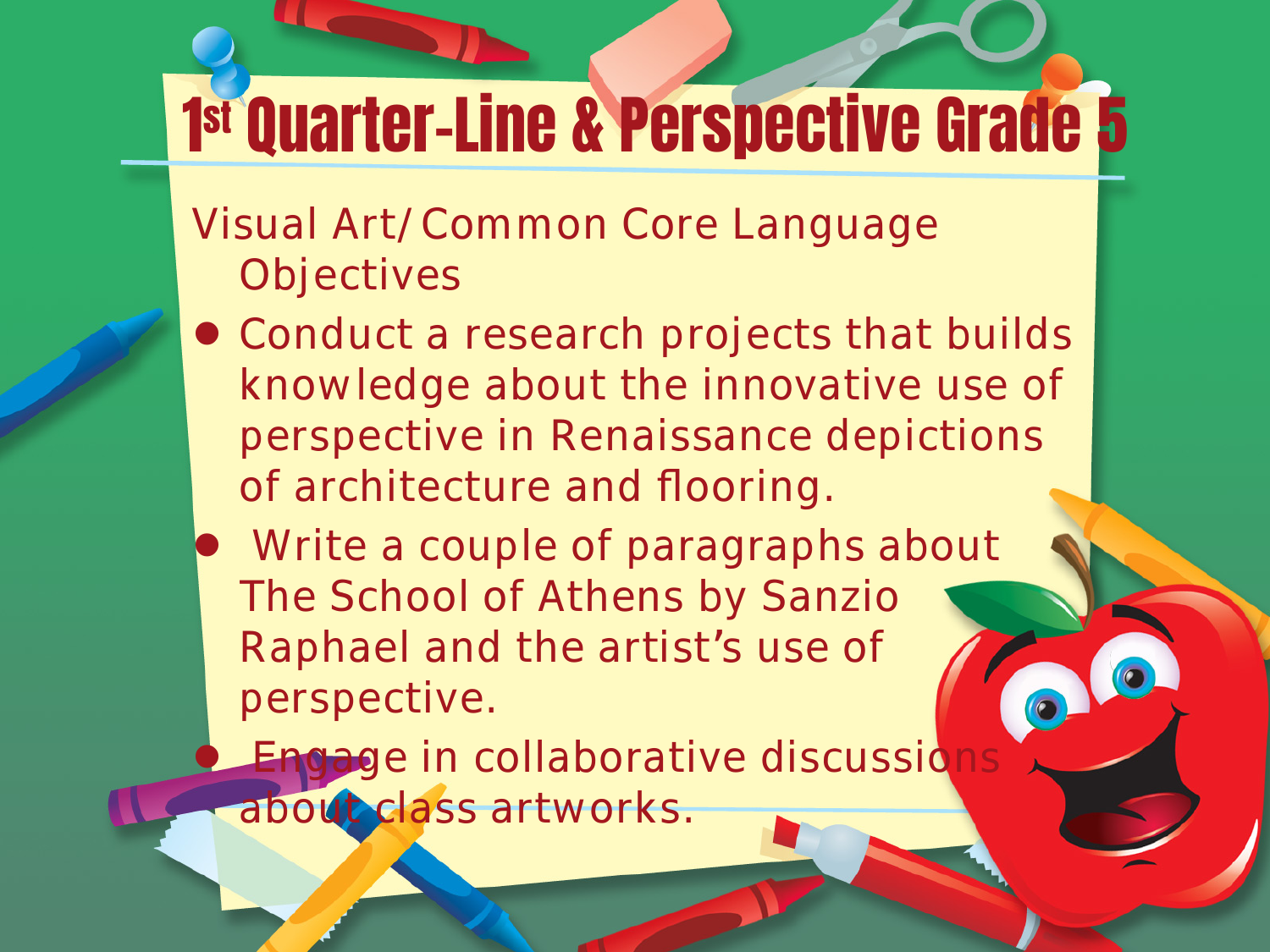

# 1st Quarter-Line & Perspective Grade 5
Visual Art/Common Core Language Objectives
Conduct a research projects that builds knowledge about the innovative use of perspective in Renaissance depictions of architecture and flooring.
 Write a couple of paragraphs about The School of Athens by Sanzio Raphael and the artist’s use of perspective.
 Engage in collaborative discussions about class artworks.